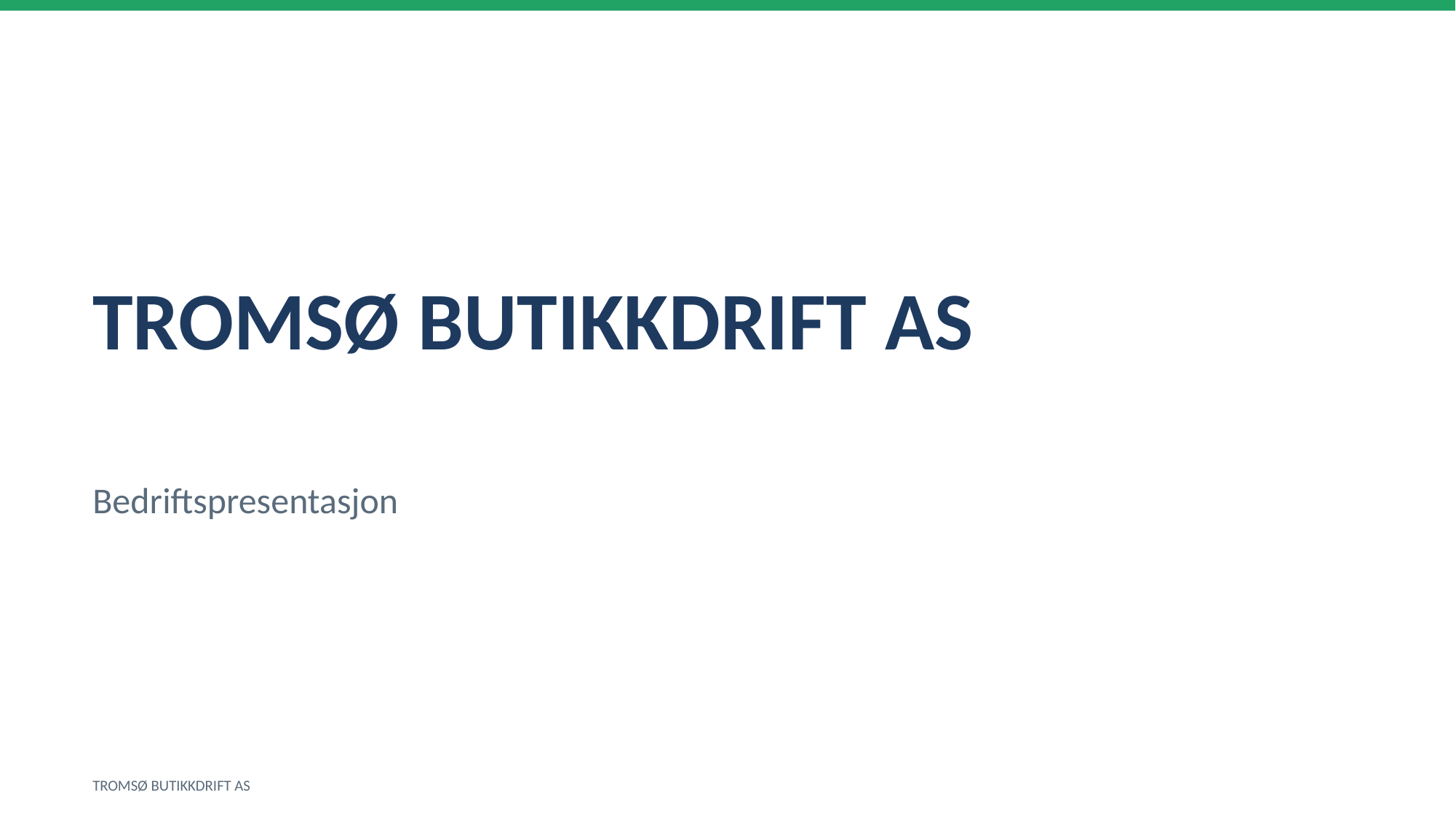

TROMSØ BUTIKKDRIFT AS
Bedriftspresentasjon
TROMSØ BUTIKKDRIFT AS